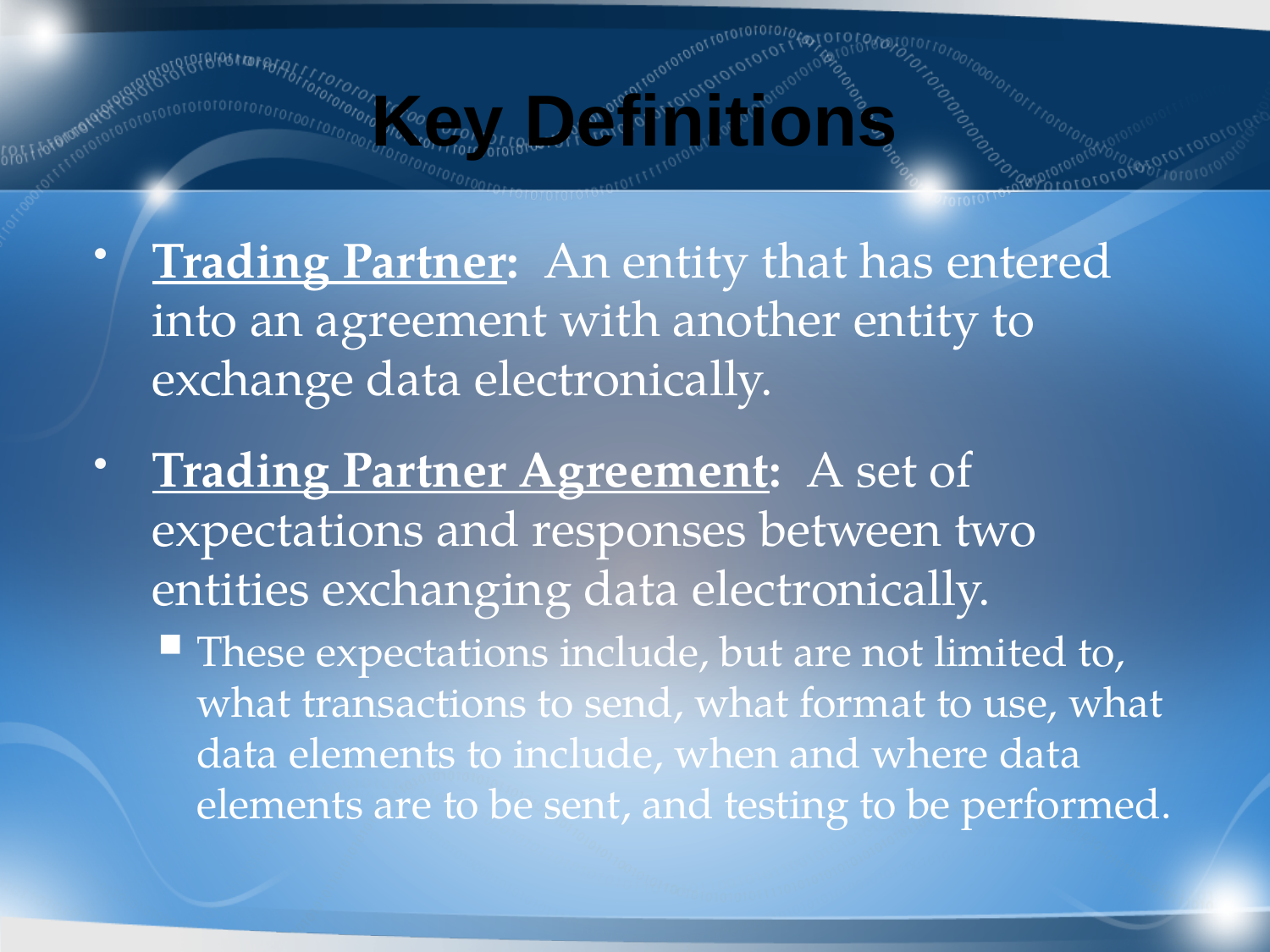

# Key Definitions
Trading Partner:  An entity that has entered into an agreement with another entity to exchange data electronically.

Trading Partner Agreement:  A set of expectations and responses between two entities exchanging data electronically.
These expectations include, but are not limited to, what transactions to send, what format to use, what data elements to include, when and where data elements are to be sent, and testing to be performed.
18